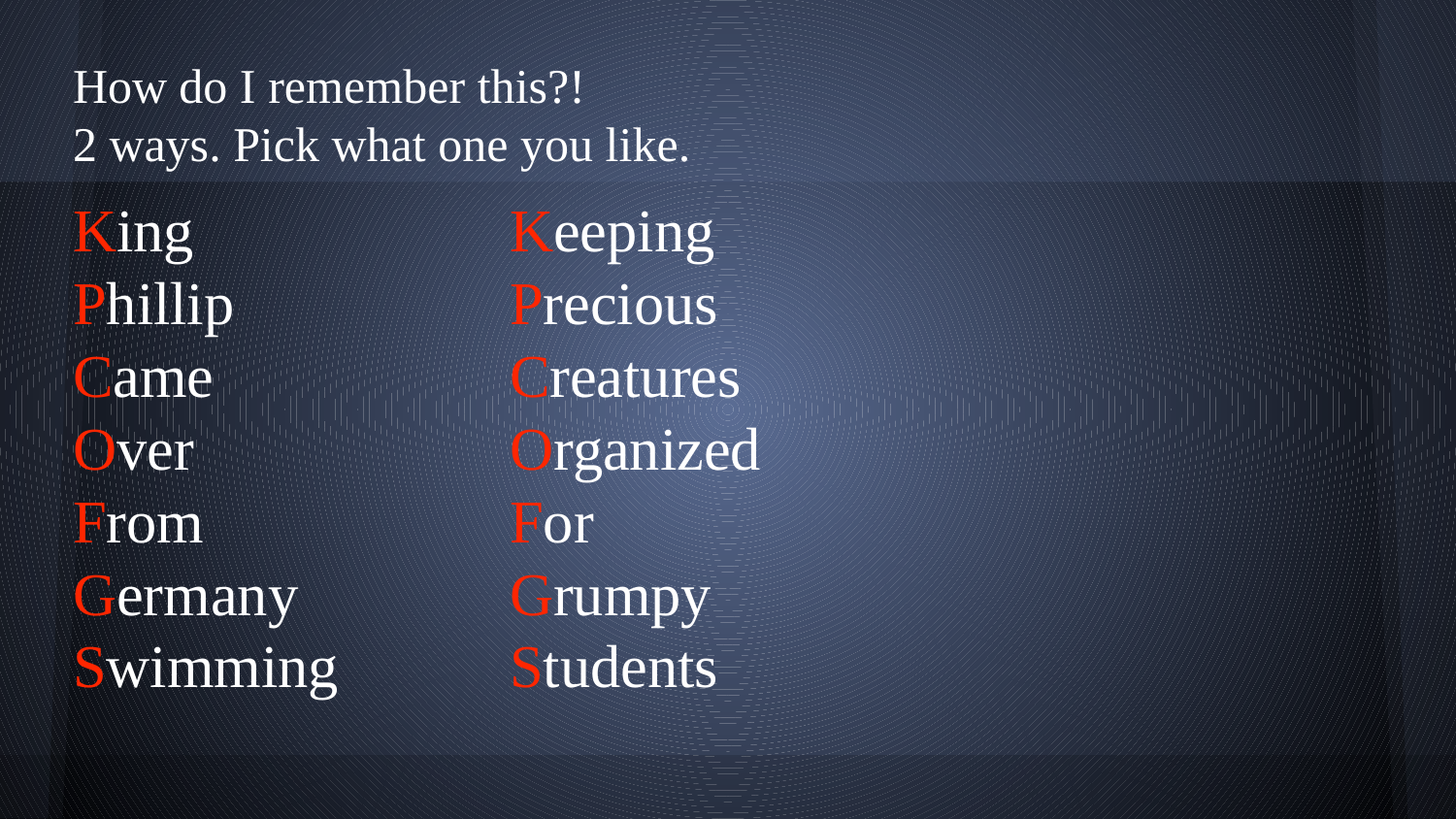

# How do I remember this?!
2 ways. Pick what one you like.
King 			Keeping
Phillip		Precious
Came 		Creatures
Over 			Organized
From			For
Germany		Grumpy
Swimming 		Students